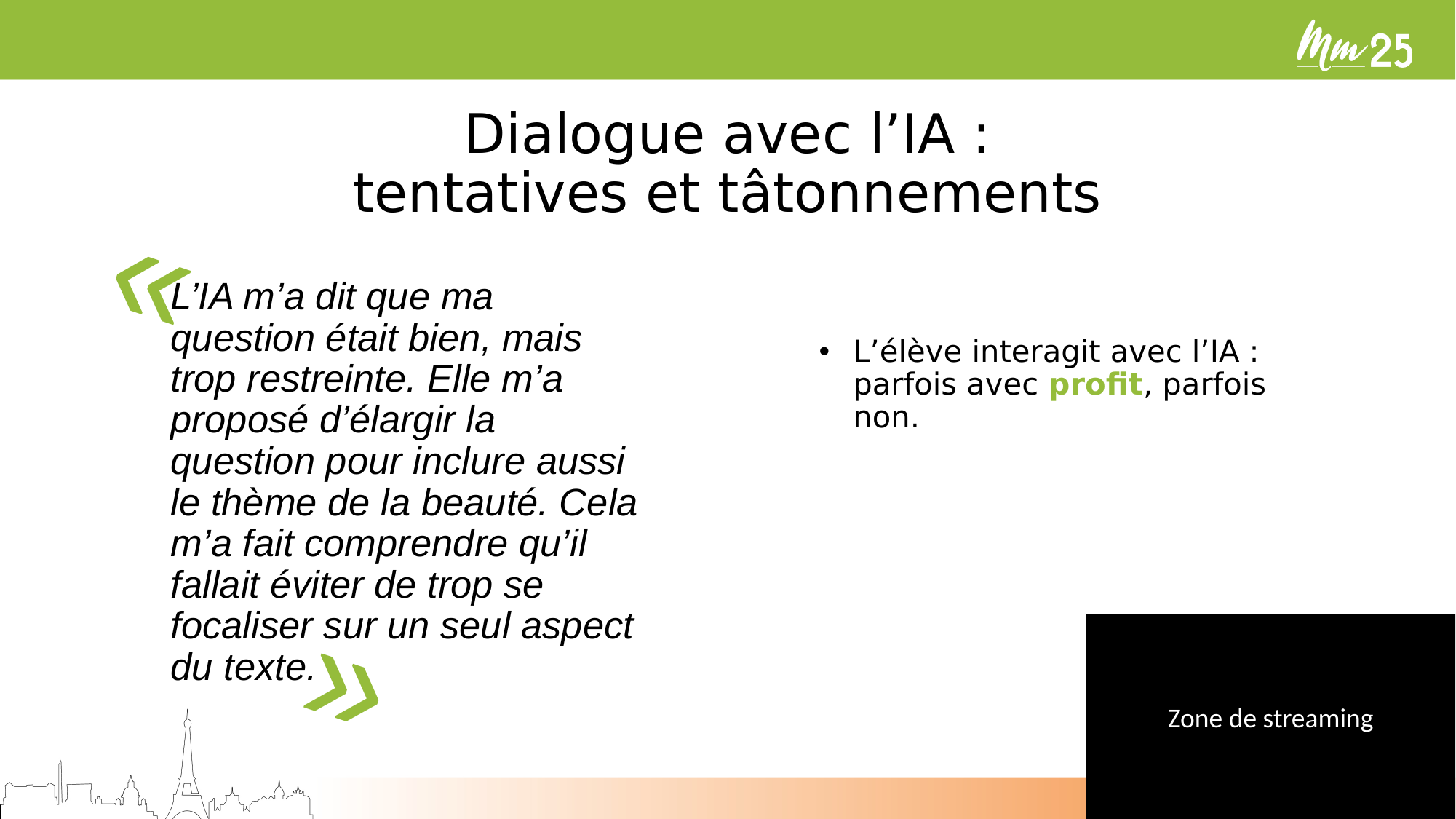

# Dialogue avec l’IA : tentatives et tâtonnements
«
L’IA m’a dit que ma question était bien, mais trop restreinte. Elle m’a proposé d’élargir la question pour inclure aussi le thème de la beauté. Cela m’a fait comprendre qu’il fallait éviter de trop se focaliser sur un seul aspect du texte.

L’élève interagit avec l’IA : parfois avec profit, parfois non.
»